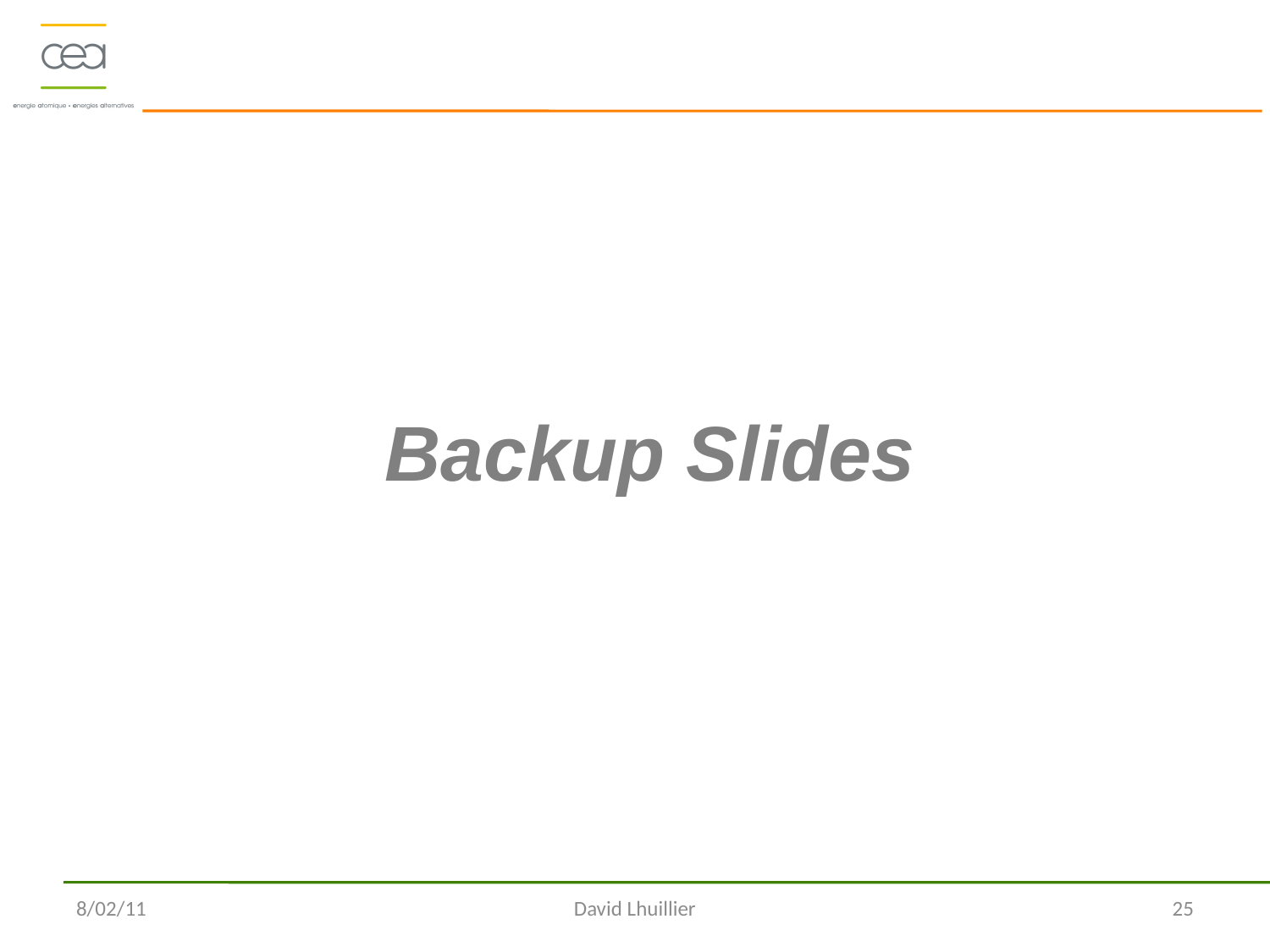

#
Backup Slides
8/02/11
David Lhuillier
25